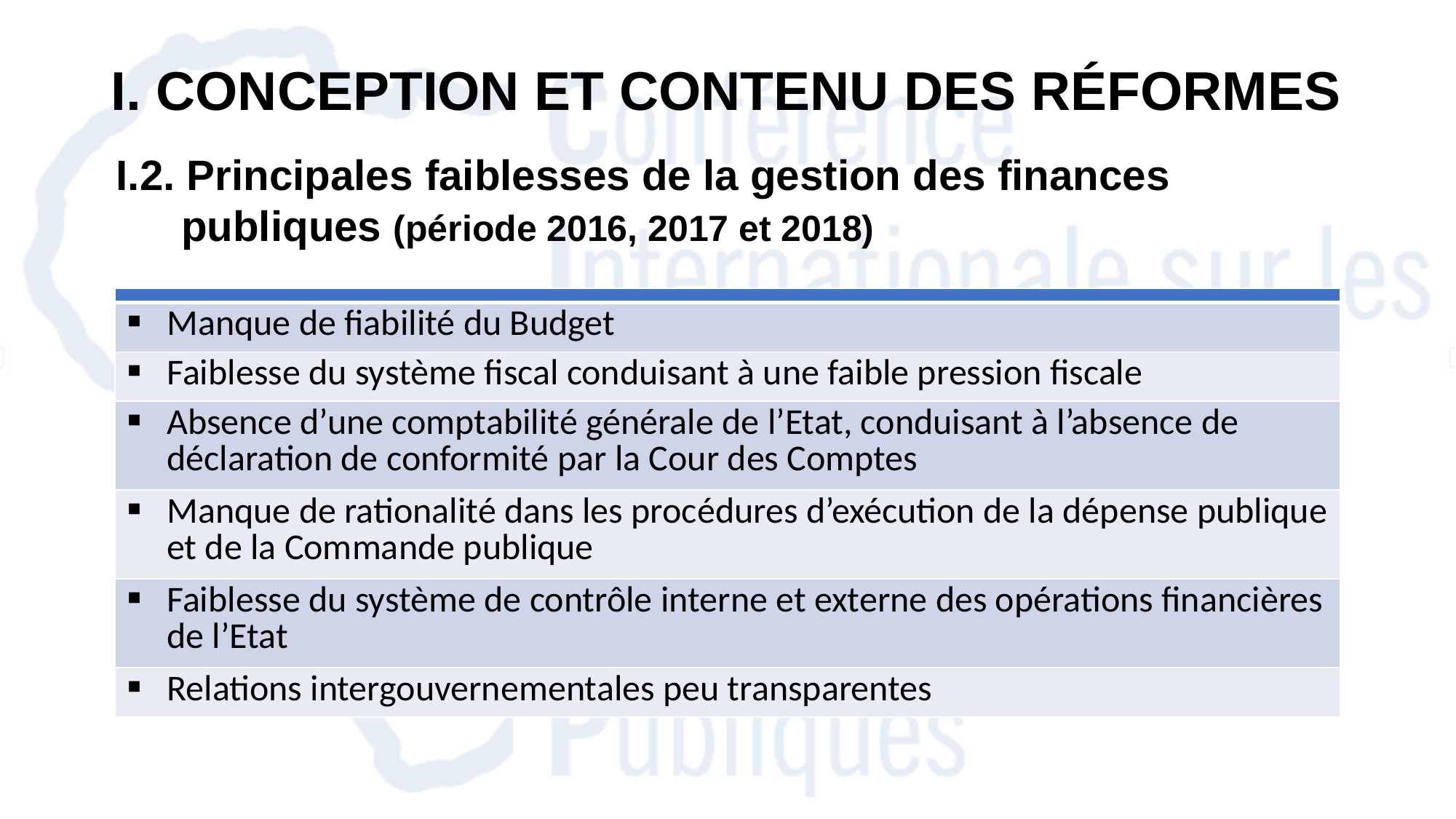

# I. CONCEPTION ET CONTENU DES RÉFORMES
I.2. Principales faiblesses de la gestion des finances publiques (période 2016, 2017 et 2018)
|  |
| --- |
| Manque de fiabilité du Budget |
| Faiblesse du système fiscal conduisant à une faible pression fiscale |
| Absence d’une comptabilité générale de l’Etat, conduisant à l’absence de déclaration de conformité par la Cour des Comptes |
| Manque de rationalité dans les procédures d’exécution de la dépense publique et de la Commande publique |
| Faiblesse du système de contrôle interne et externe des opérations financières de l’Etat |
| Relations intergouvernementales peu transparentes |